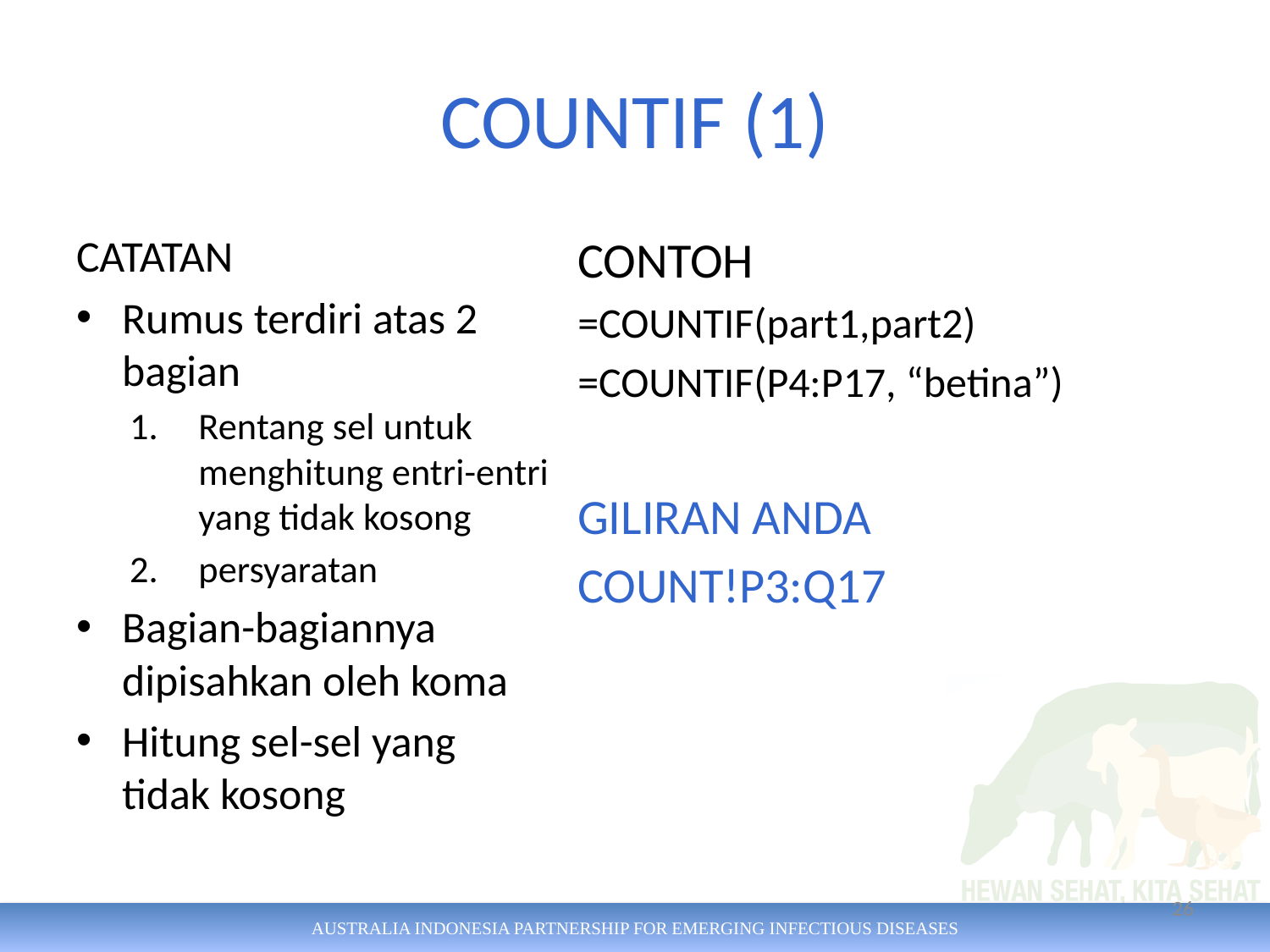

# COUNTIF (1)
CATATAN
Rumus terdiri atas 2 bagian
Rentang sel untuk menghitung entri-entri yang tidak kosong
persyaratan
Bagian-bagiannya dipisahkan oleh koma
Hitung sel-sel yang tidak kosong

CONTOH
=COUNTIF(part1,part2)
=COUNTIF(P4:P17, “betina”)

GILIRAN ANDA
COUNT!P3:Q17

26